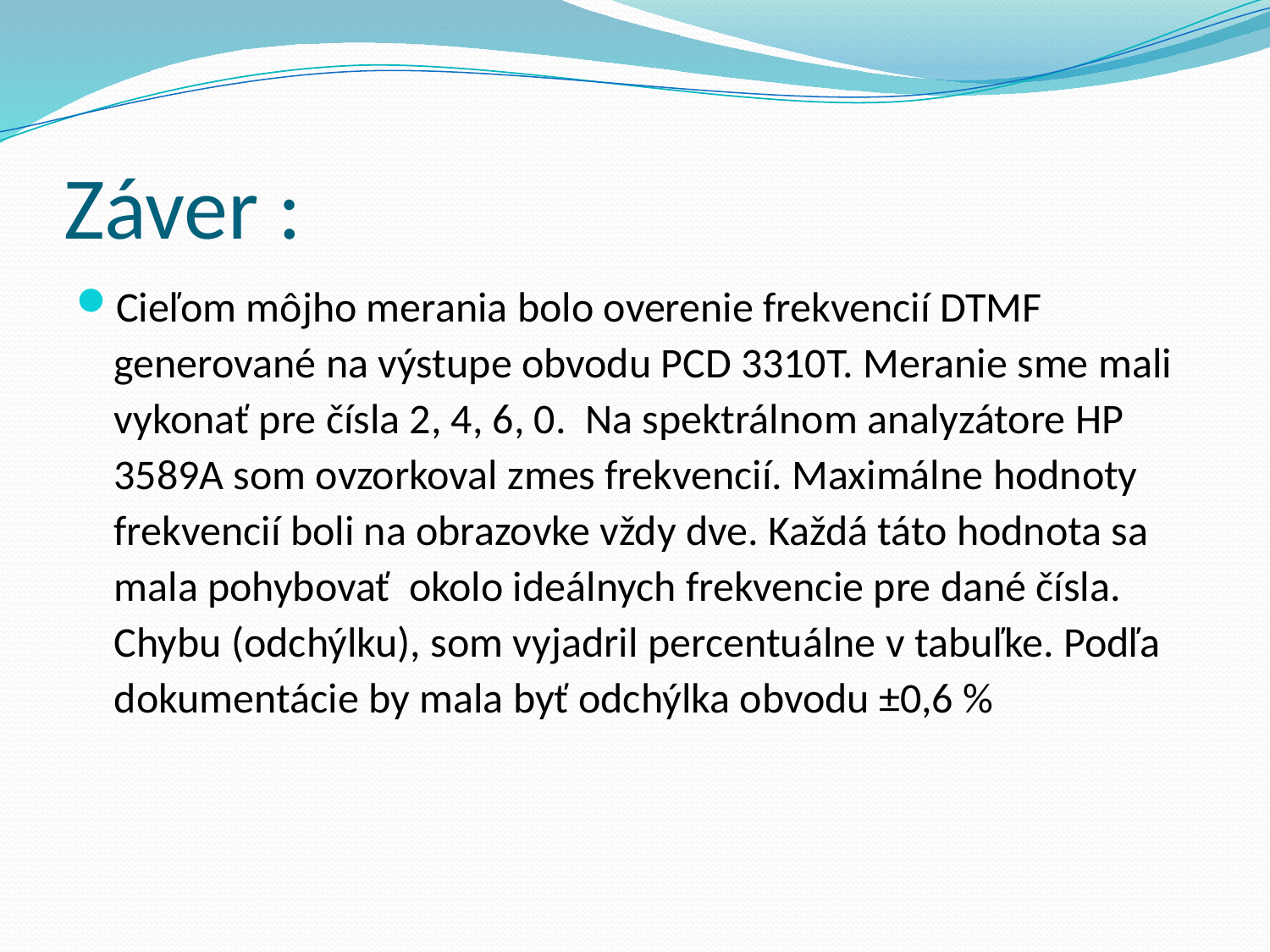

# Záver :
Cieľom môjho merania bolo overenie frekvencií DTMF generované na výstupe obvodu PCD 3310T. Meranie sme mali vykonať pre čísla 2, 4, 6, 0.  Na spektrálnom analyzátore HP 3589A som ovzorkoval zmes frekvencií. Maximálne hodnoty frekvencií boli na obrazovke vždy dve. Každá táto hodnota sa mala pohybovať  okolo ideálnych frekvencie pre dané čísla. Chybu (odchýlku), som vyjadril percentuálne v tabuľke. Podľa dokumentácie by mala byť odchýlka obvodu ±0,6 %